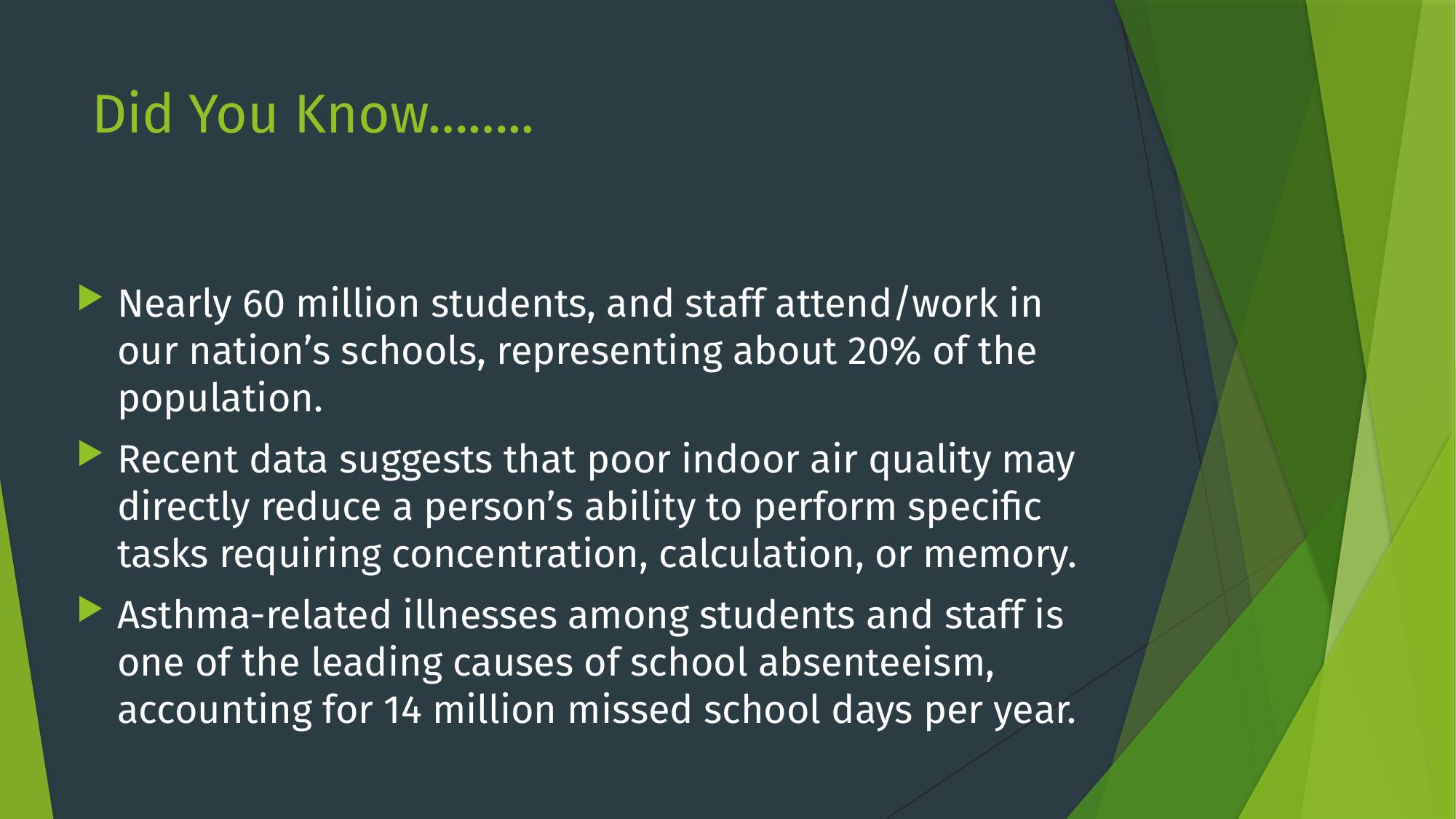

# Did You Know……..
Nearly 60 million students, and staff attend/work in our nation’s schools, representing about 20% of the population.
Recent data suggests that poor indoor air quality may directly reduce a person’s ability to perform specific tasks requiring concentration, calculation, or memory.
Asthma-related illnesses among students and staff is one of the leading causes of school absenteeism, accounting for 14 million missed school days per year.